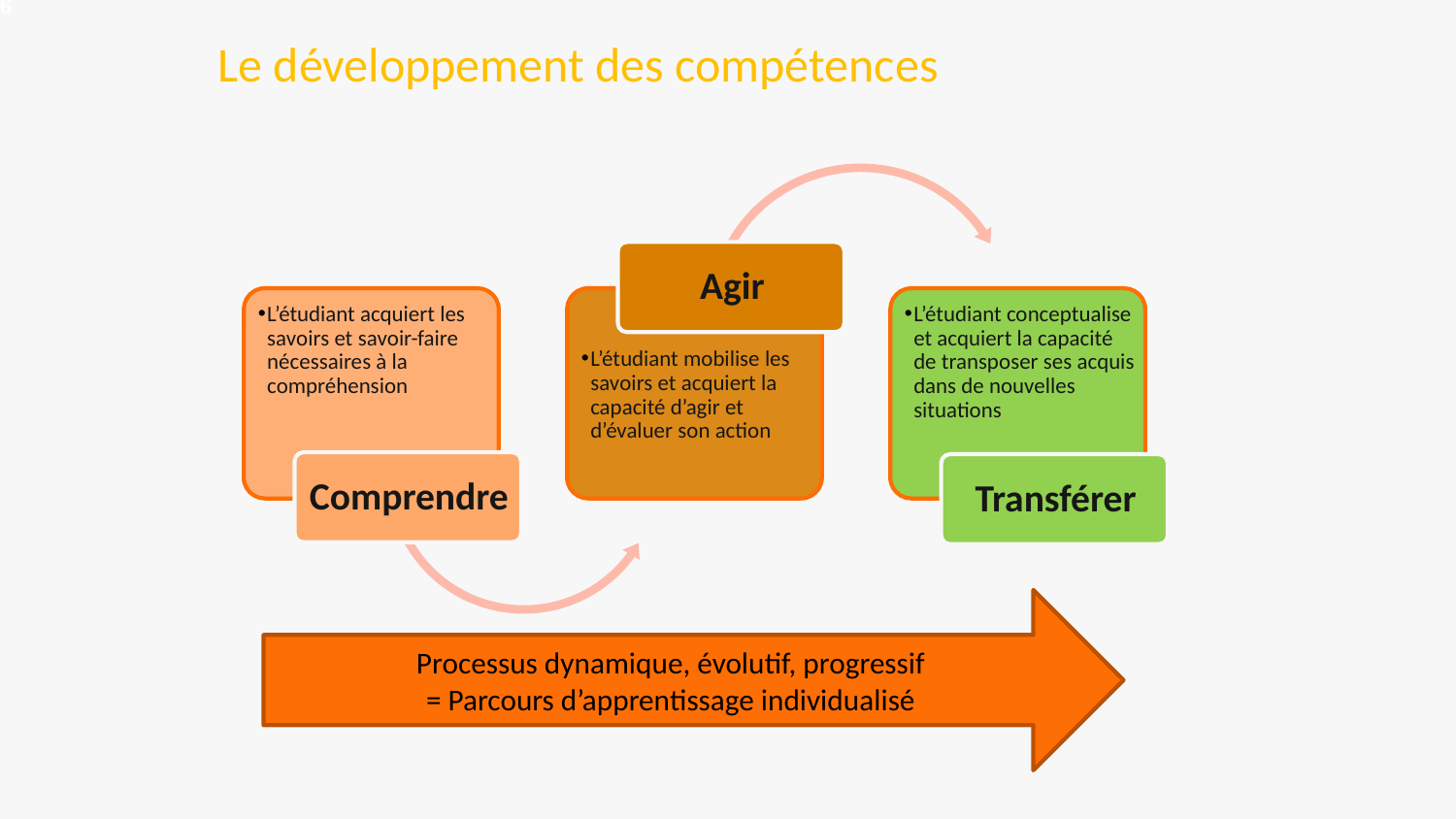

66
# Le développement des compétences
L’étudiant acquiert les savoirs et savoir-faire nécessaires à la compréhension
Comprendre
L’étudiant mobilise les savoirs et acquiert la capacité d’agir et d’évaluer son action
Agir
L’étudiant conceptualise et acquiert la capacité de transposer ses acquis dans de nouvelles situations
Transférer
Processus dynamique, évolutif, progressif
= Parcours d’apprentissage individualisé